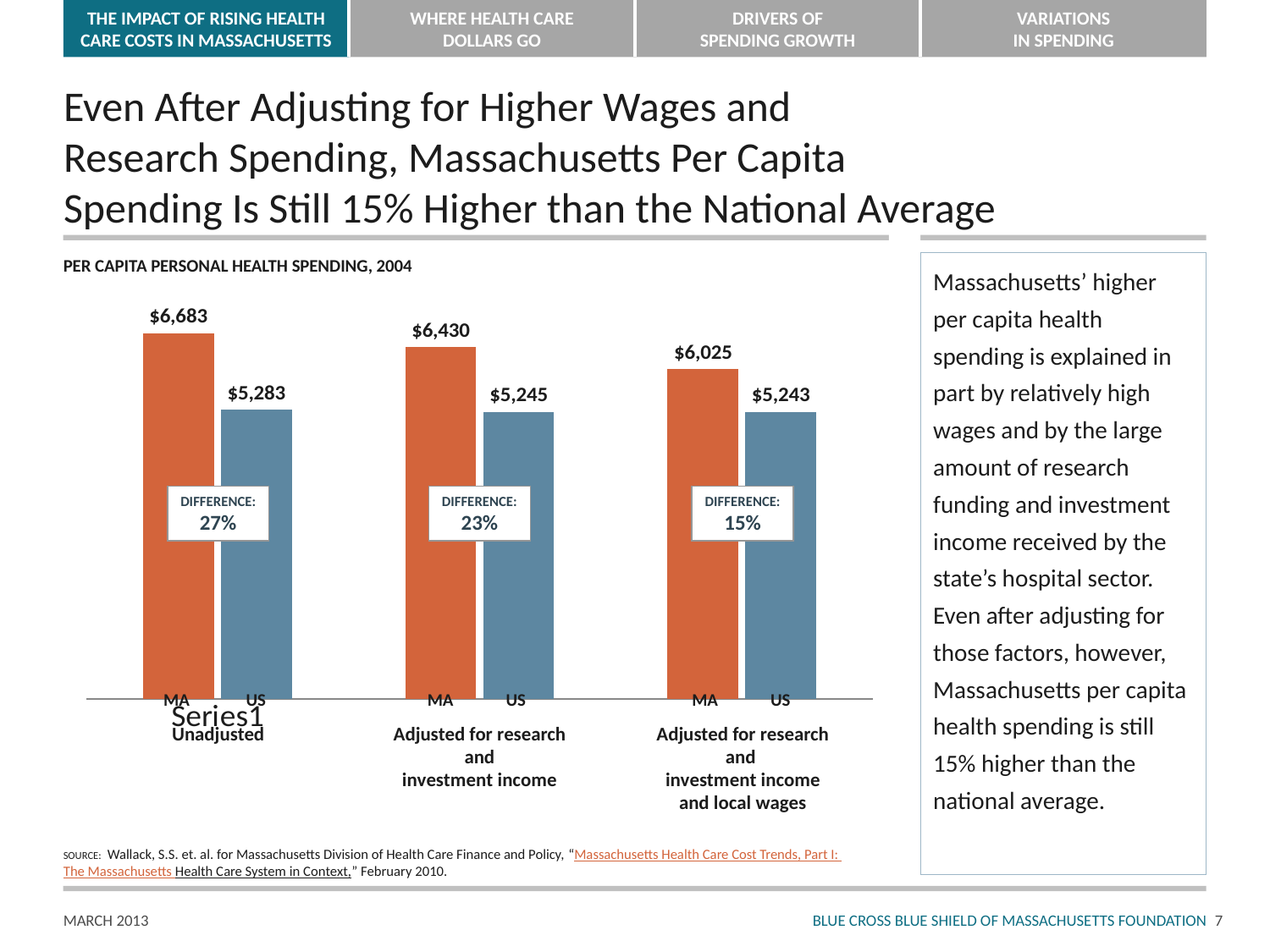

# Even After Adjusting for Higher Wages and Research Spending, Massachusetts Per Capita Spending Is Still 15% Higher than the National Average

PER CAPITA PERSONAL HEALTH SPENDING, 2004
Massachusetts’ higher per capita health spending is explained in part by relatively high wages and by the large amount of research funding and investment income received by the state’s hospital sector. Even after adjusting for those factors, however, Massachusetts per capita health spending is still 15% higher than the national average.

### Chart

| Category | MA | US |
|---|---|---|
|  | 6683.0 | 5283.0 |
|  | 6430.0 | 5245.0 |
|  | 6025.0 | 5243.0 |
DIFFERENCE:
27%
DIFFERENCE:
23%
DIFFERENCE:
15%
MA
US
MA
US
MA
US
Unadjusted
Adjusted for research
and
investment income
Adjusted for research
and
investment income
and local wages
SOURCE:  Wallack, S.S. et. al. for Massachusetts Division of Health Care Finance and Policy, “Massachusetts Health Care Cost Trends, Part I:
The Massachusetts Health Care System in Context,” February 2010.
7